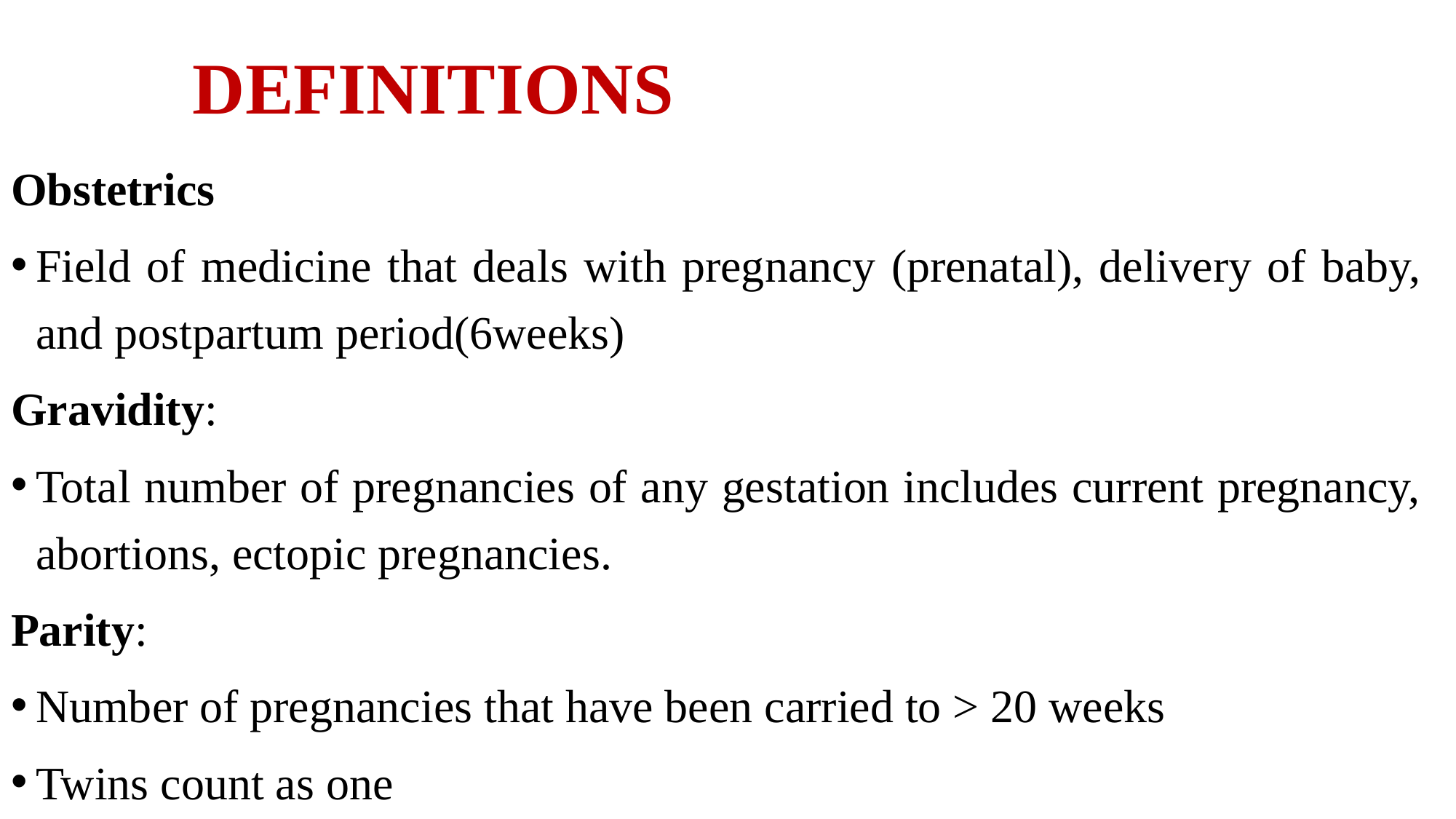

# DEFINITIONS
Obstetrics
Field of medicine that deals with pregnancy (prenatal), delivery of baby, and postpartum period(6weeks)
Gravidity:
Total number of pregnancies of any gestation includes current pregnancy, abortions, ectopic pregnancies.
Parity:
Number of pregnancies that have been carried to > 20 weeks
Twins count as one